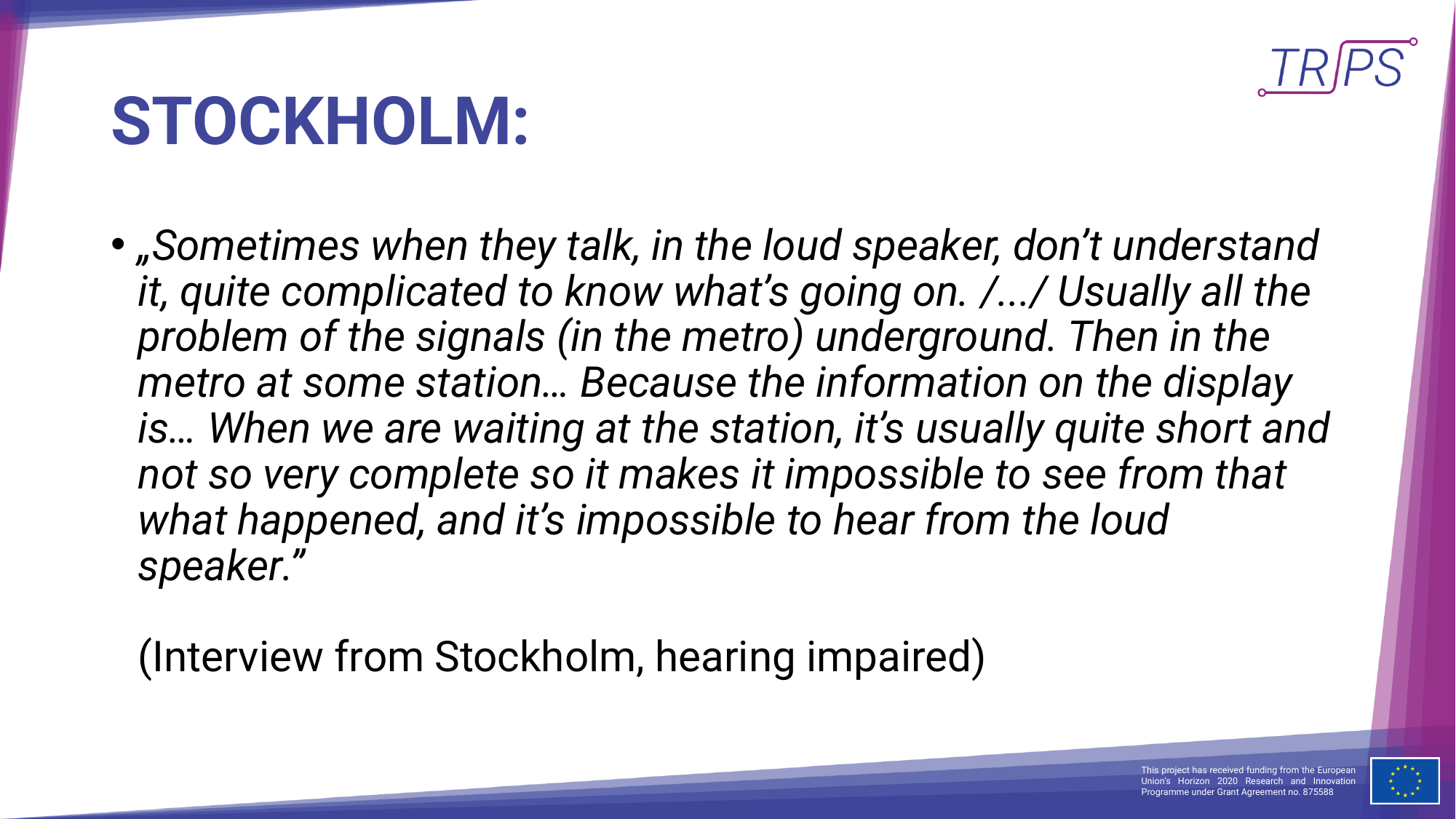

# STOCKHOLM:
„Sometimes when they talk, in the loud speaker, don’t understand it, quite complicated to know what’s going on. /.../ Usually all the problem of the signals (in the metro) underground. Then in the metro at some station… Because the information on the display is… When we are waiting at the station, it’s usually quite short and not so very complete so it makes it impossible to see from that what happened, and it’s impossible to hear from the loud speaker.”
(Interview from Stockholm, hearing impaired)